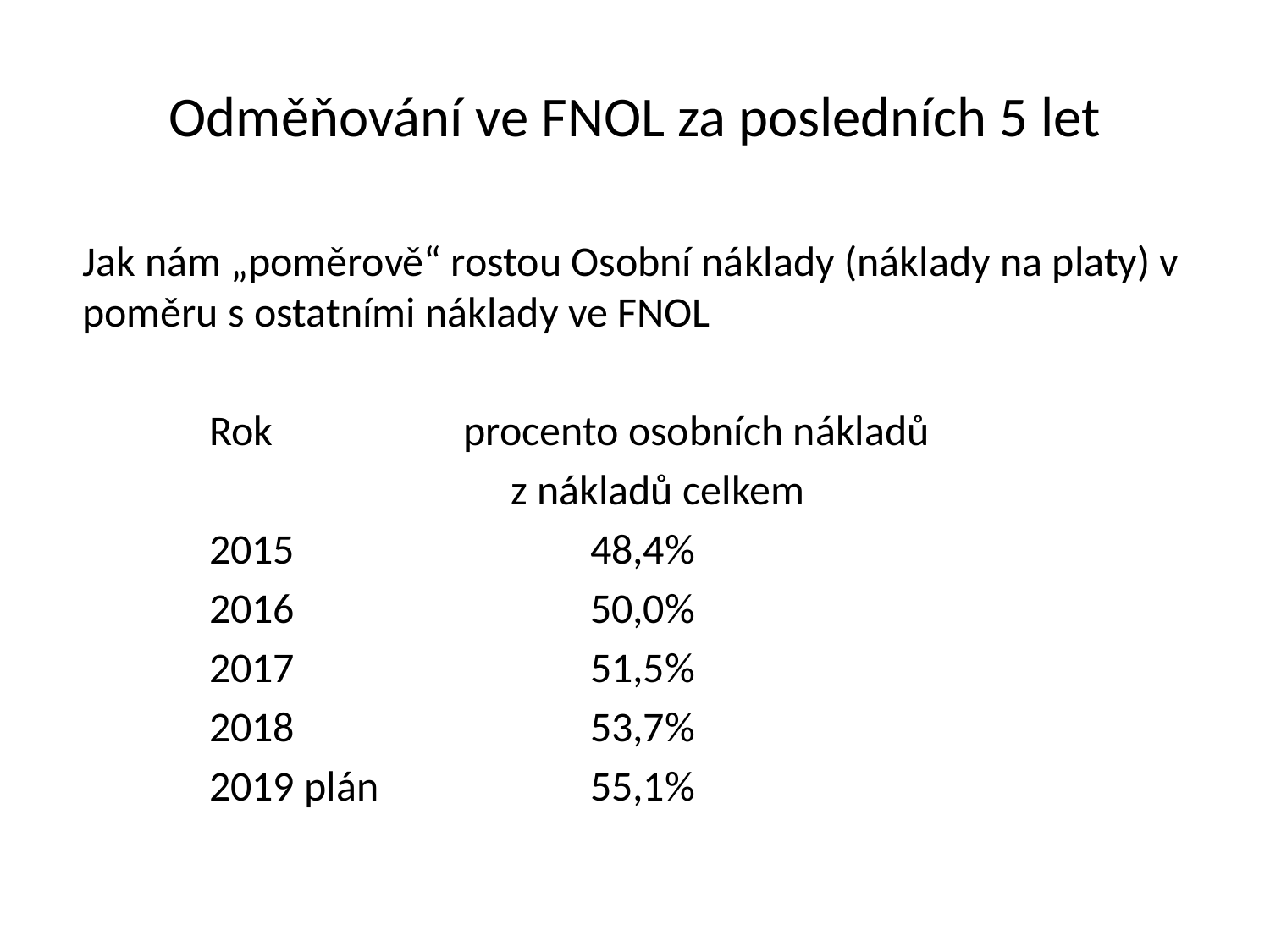

# Odměňování ve FNOL za posledních 5 let

Jak nám „poměrově“ rostou Osobní náklady (náklady na platy) v poměru s ostatními náklady ve FNOL

	Rok 		procento osobních nákladů
			     z nákladů celkem
	2015 			48,4%
	2016 			50,0%
	2017 			51,5%
	2018 	  		53,7%
	2019 plán 		55,1%